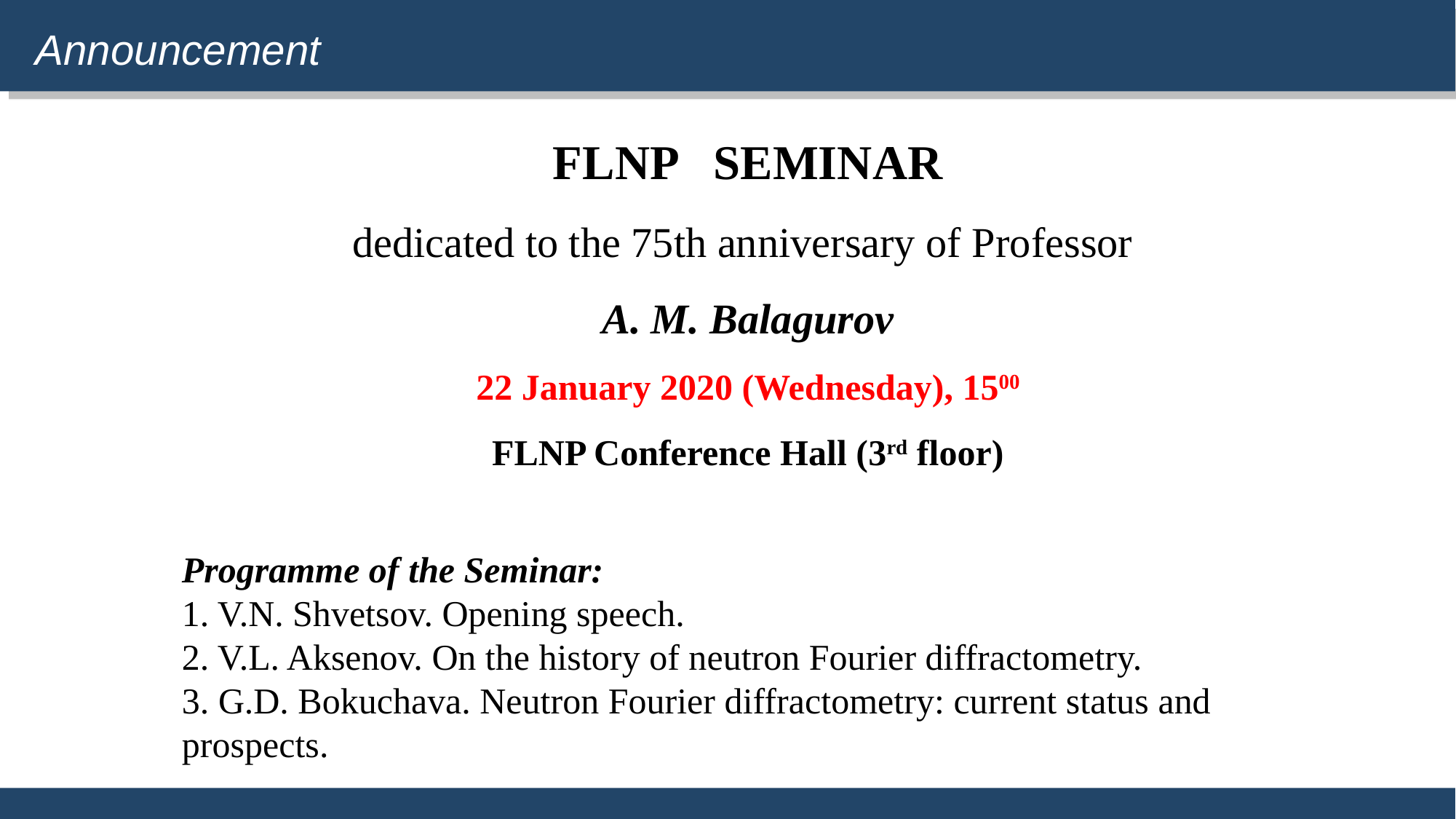

Announcement
FLNP   SEMINAR
dedicated to the 75th anniversary of Professor
A. M. Balagurov
22 January 2020 (Wednesday), 1500
FLNP Conference Hall (3rd floor)

Programme of the Seminar:
1. V.N. Shvetsov. Opening speech.
2. V.L. Aksenov. On the history of neutron Fourier diffractometry.
3. G.D. Bokuchava. Neutron Fourier diffractometry: current status and prospects.